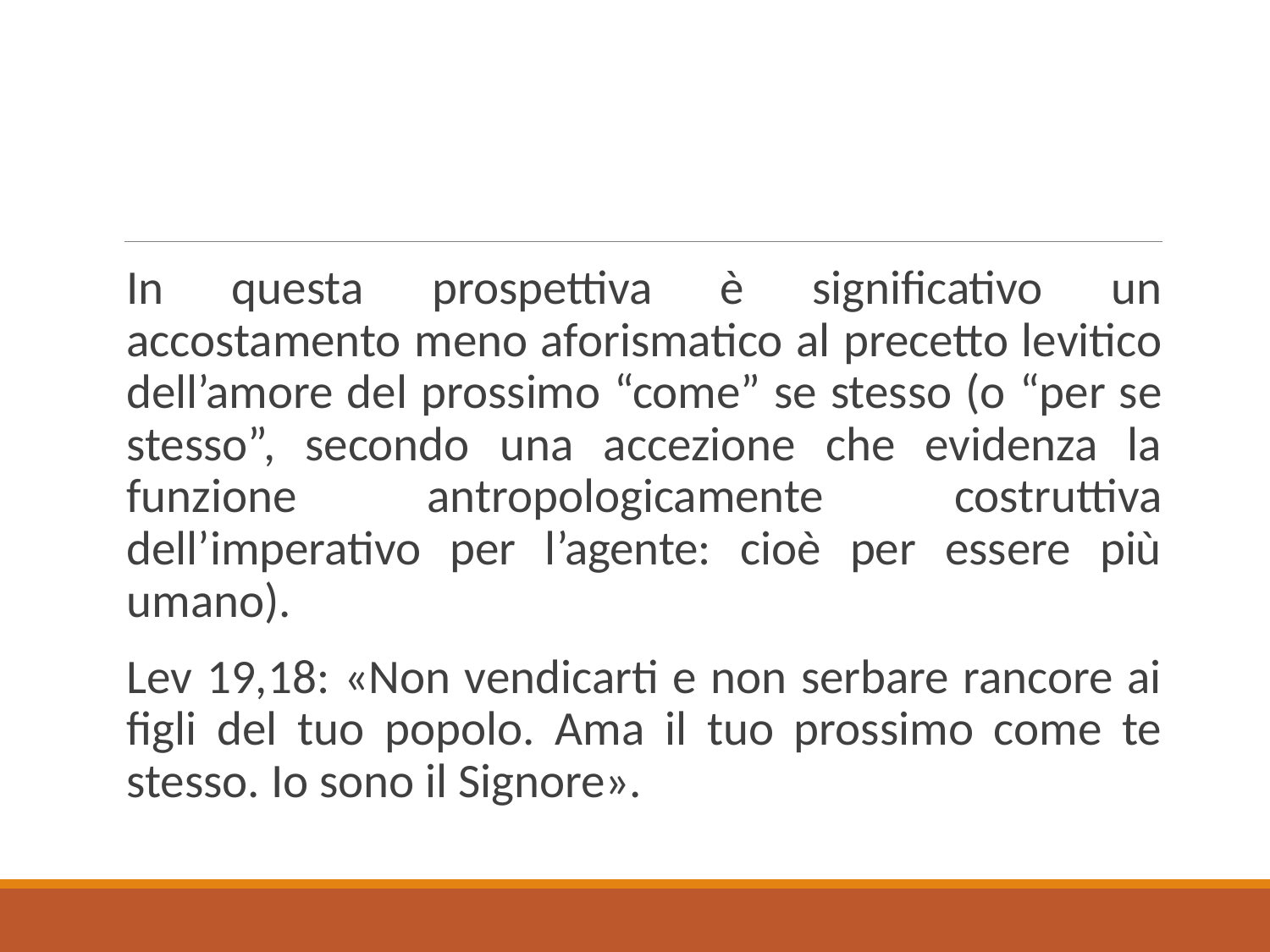

In questa prospettiva è significativo un accostamento meno aforismatico al precetto levitico dell’amore del prossimo “come” se stesso (o “per se stesso”, secondo una accezione che evidenza la funzione antropologicamente costruttiva dell’imperativo per l’agente: cioè per essere più umano).
Lev 19,18: «Non vendicarti e non serbare rancore ai figli del tuo popolo. Ama il tuo prossimo come te stesso. Io sono il Signore».